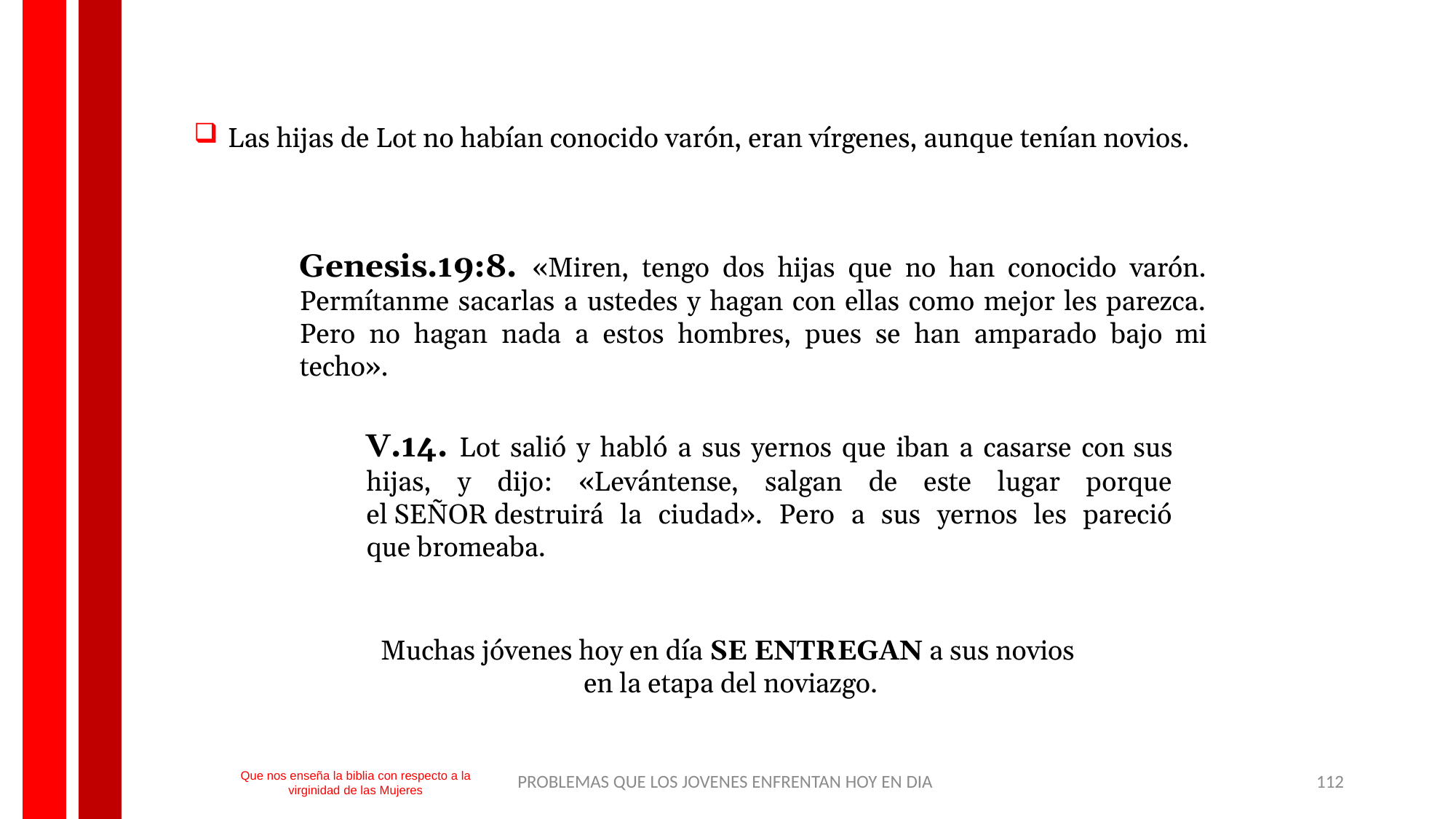

Las hijas de Lot no habían conocido varón, eran vírgenes, aunque tenían novios.
Genesis.19:8. «Miren, tengo dos hijas que no han conocido varón. Permítanme sacarlas a ustedes y hagan con ellas como mejor les parezca. Pero no hagan nada a estos hombres, pues se han amparado bajo mi techo».

V.14. Lot salió y habló a sus yernos que iban a casarse con sus hijas, y dijo: «Levántense, salgan de este lugar porque el Señor destruirá la ciudad». Pero a sus yernos les pareció que bromeaba.
Muchas jóvenes hoy en día SE ENTREGAN a sus novios
 en la etapa del noviazgo.
PROBLEMAS QUE LOS JOVENES ENFRENTAN HOY EN DIA
112
Que nos enseña la biblia con respecto a la virginidad de las Mujeres